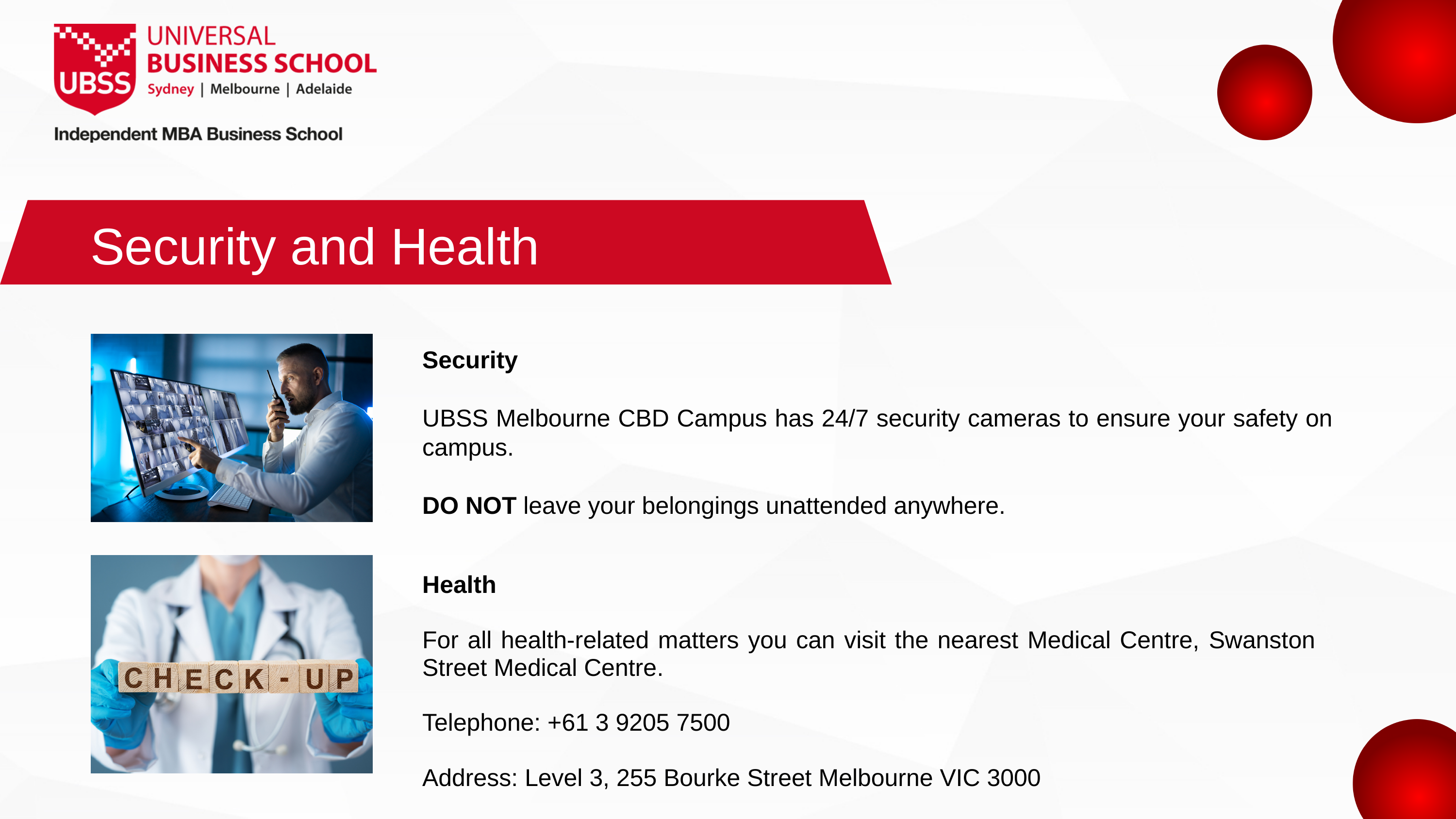

Security and Health

Security

UBSS Melbourne CBD Campus has 24/7 security cameras to ensure your safety on campus.

DO NOT leave your belongings unattended anywhere.

Health

For all health-related matters you can visit the nearest Medical Centre, Swanston Street Medical Centre.

Telephone: +61 3 9205 7500

Address: Level 3, 255 Bourke Street Melbourne VIC 3000
44